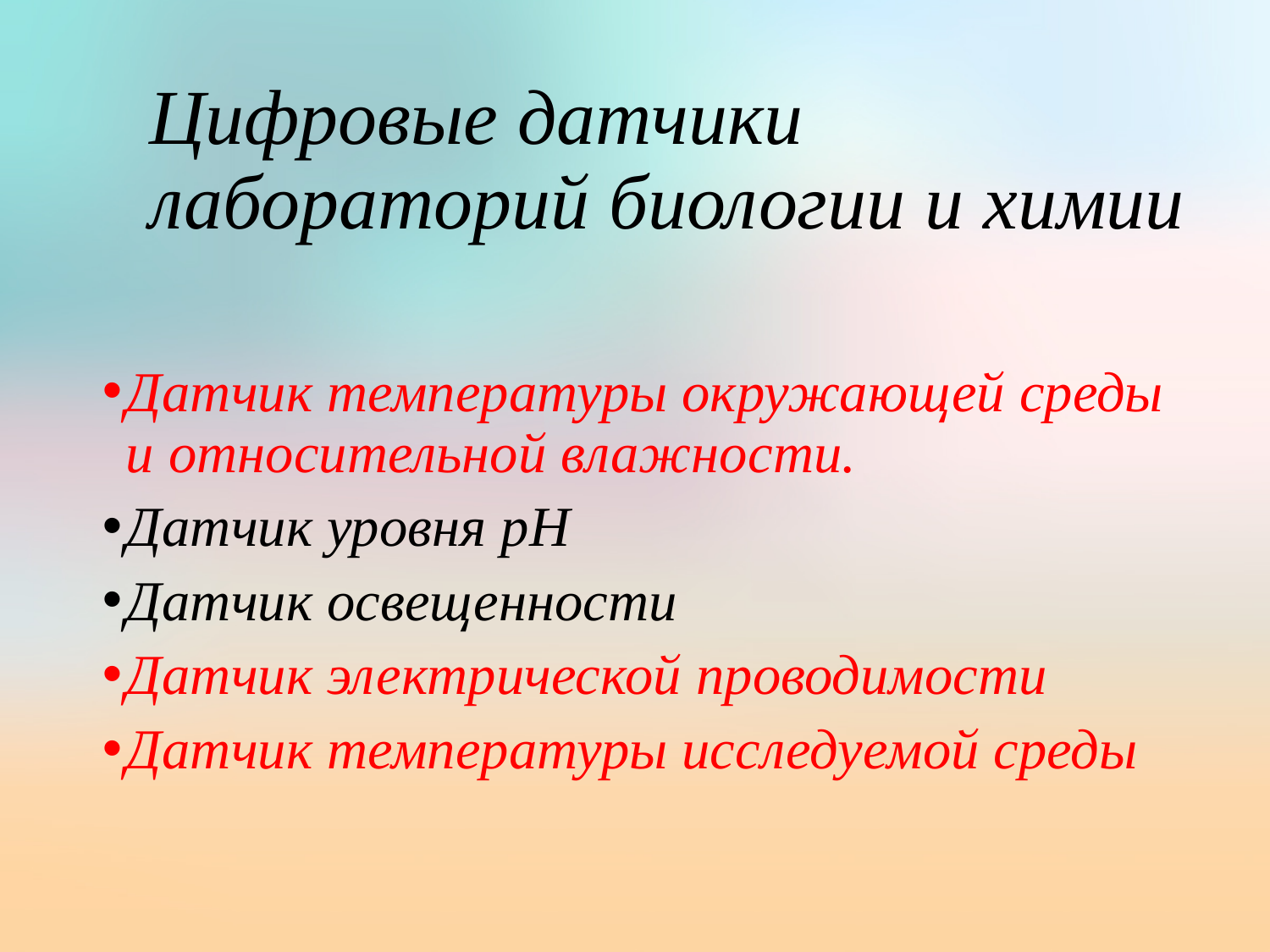

# Цифровые датчики лабораторий биологии и химии
Датчик температуры окружающей среды и относительной влажности.
Датчик уровня pH
Датчик освещенности
Датчик электрической проводимости
Датчик температуры исследуемой среды